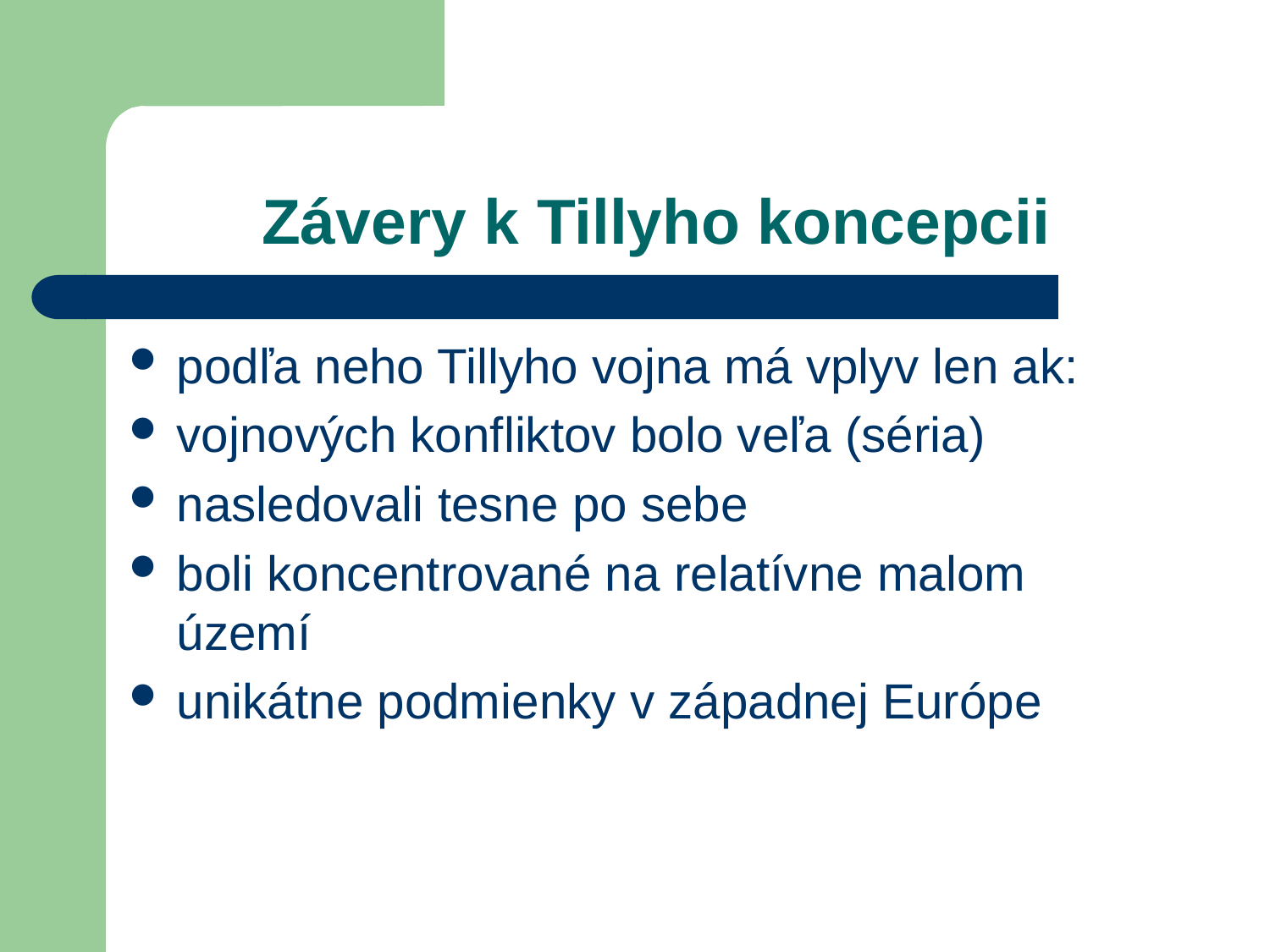

# Závery k Tillyho koncepcii
podľa neho Tillyho vojna má vplyv len ak:
vojnových konfliktov bolo veľa (séria)
nasledovali tesne po sebe
boli koncentrované na relatívne malom území
unikátne podmienky v západnej Európe